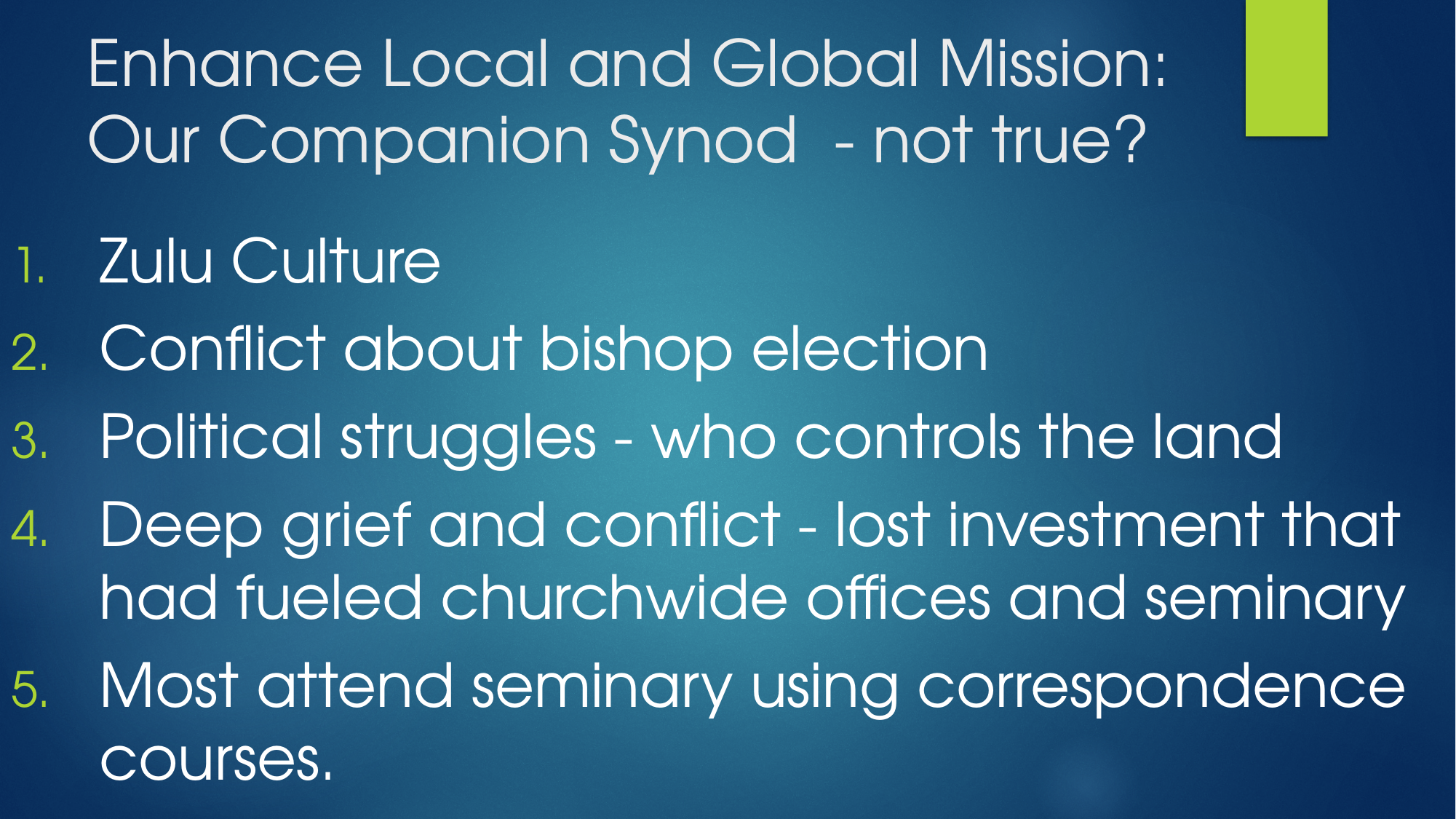

# Enhance Local and Global Mission: Our Companion Synod  - not true?
Zulu Culture
Conflict about bishop election
Political struggles - who controls the land
Deep grief and conflict - lost investment that had fueled churchwide offices and seminary
Most attend seminary using correspondence courses.